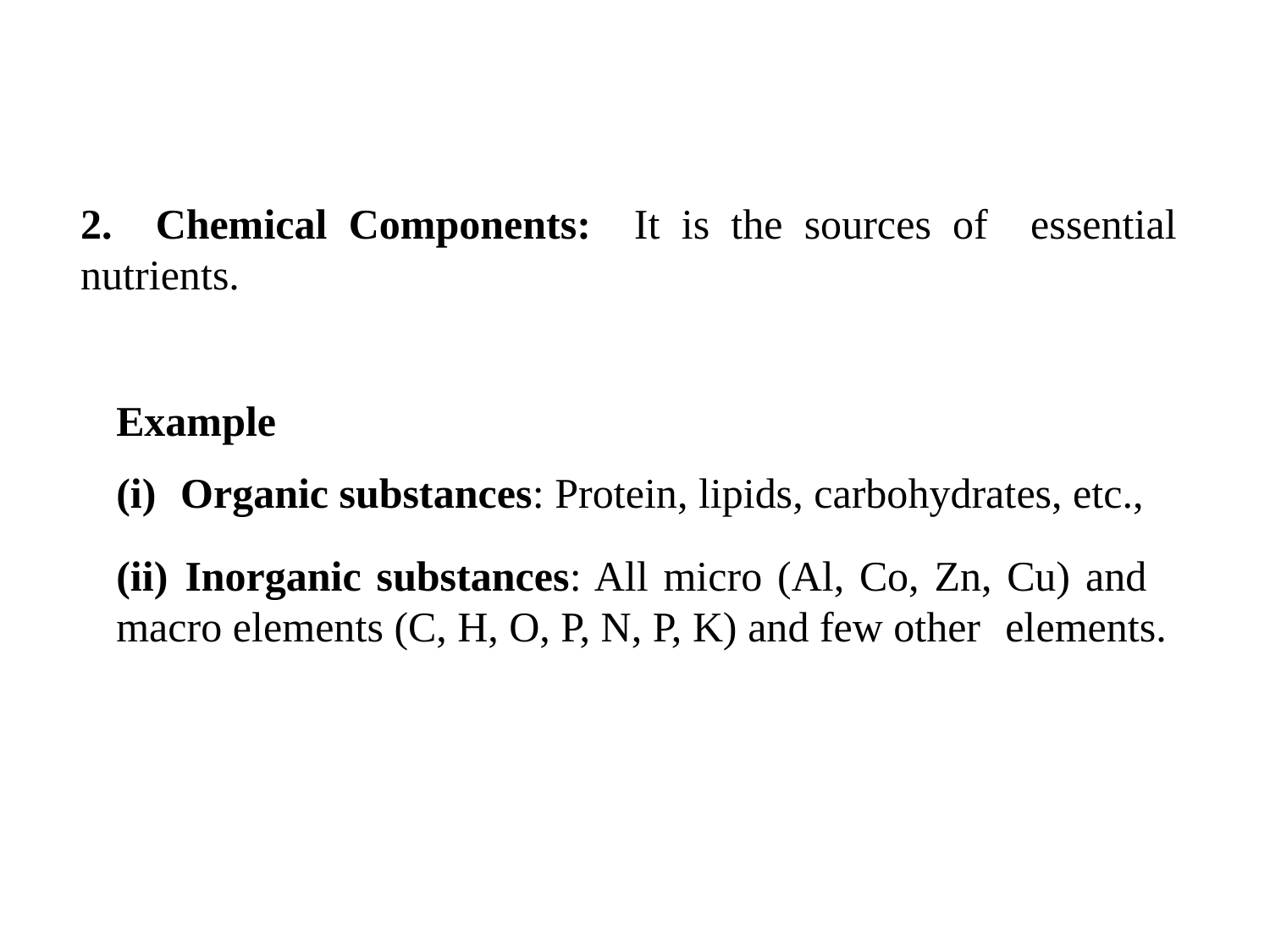

2. 	Chemical Components:  It is the sources of  essential nutrients.
Example
(i) 	Organic substances: Protein, lipids, carbohydrates, etc.,
(ii) 	Inorganic substances: All micro (Al, Co, Zn, Cu) and 	macro elements (C, H, O, P, N, P, K) and few other 	elements.